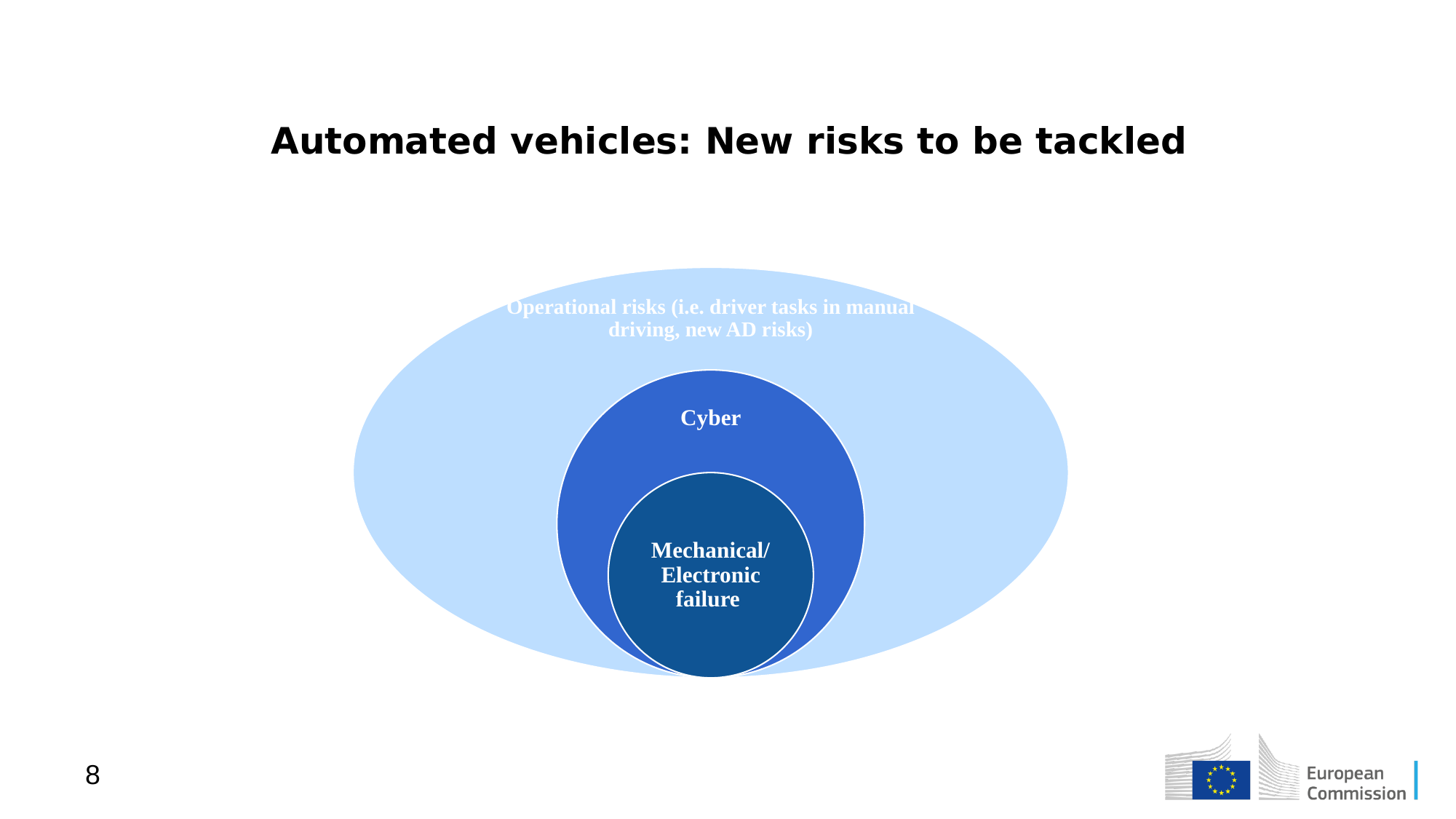

# Automated vehicles: New risks to be tackled
Operational risks (i.e. driver tasks in manual driving, new AD risks)
Cyber
Mechanical/ Electronic failure

8